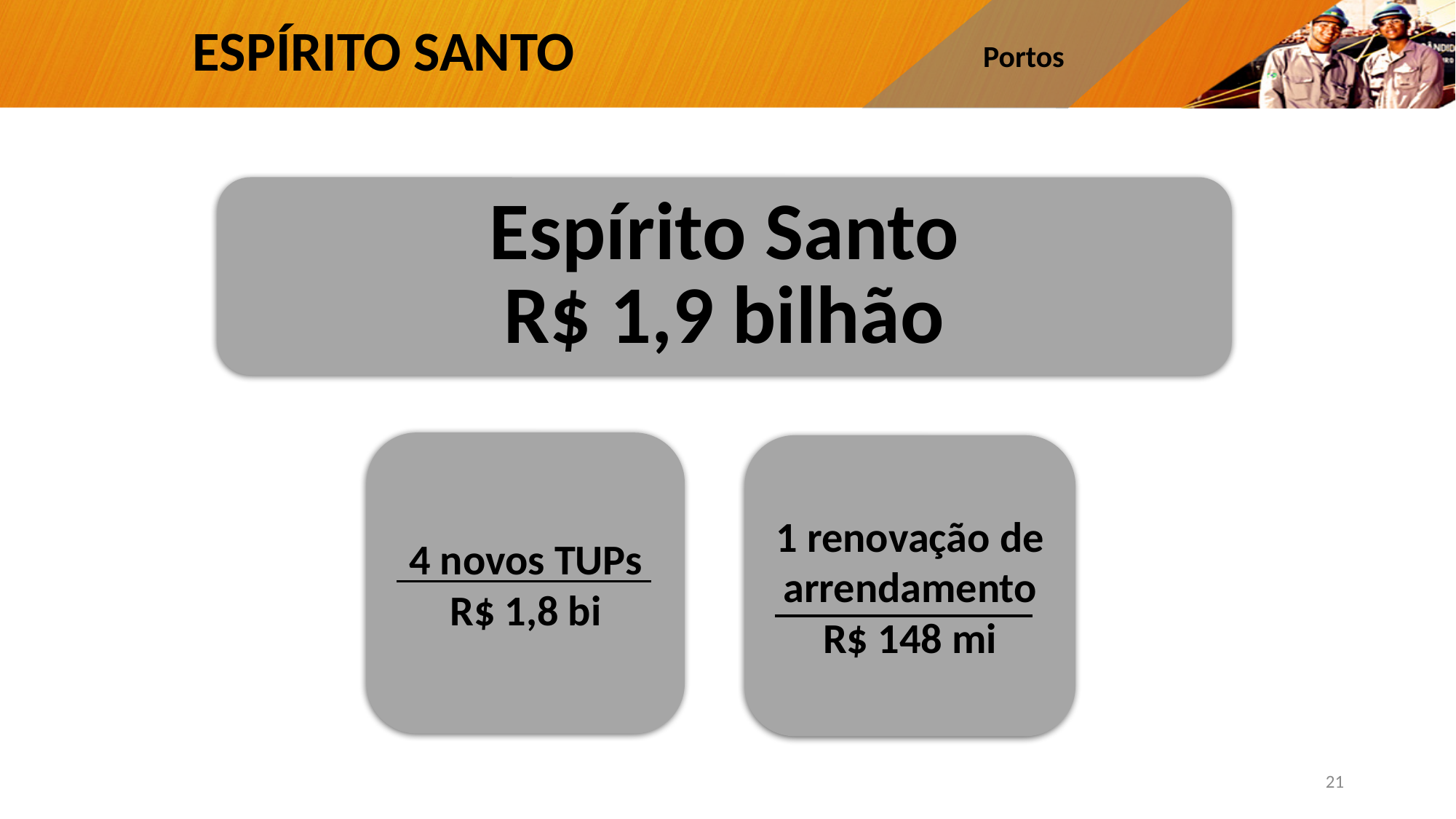

# ESPÍRITO SANTO
Portos
Espírito Santo
R$ 1,9 bilhão
4 novos TUPs
R$ 1,8 bi
1 renovação de arrendamento
R$ 148 mi
21